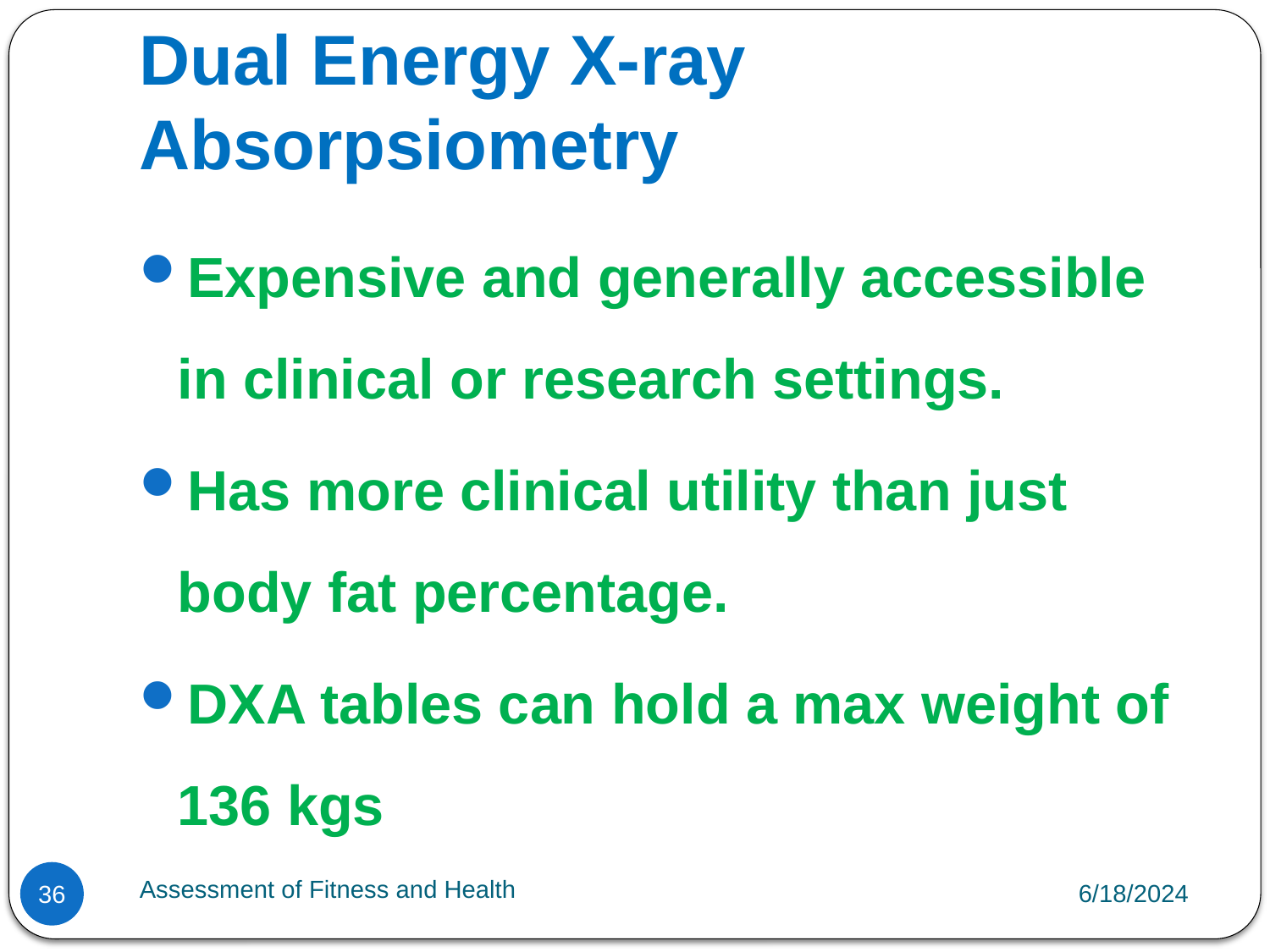

# Dual Energy X-ray Absorpsiometry
Expensive and generally accessible in clinical or research settings.
Has more clinical utility than just body fat percentage.
DXA tables can hold a max weight of 136 kgs

Assessment of Fitness and Health
6/18/2024
36